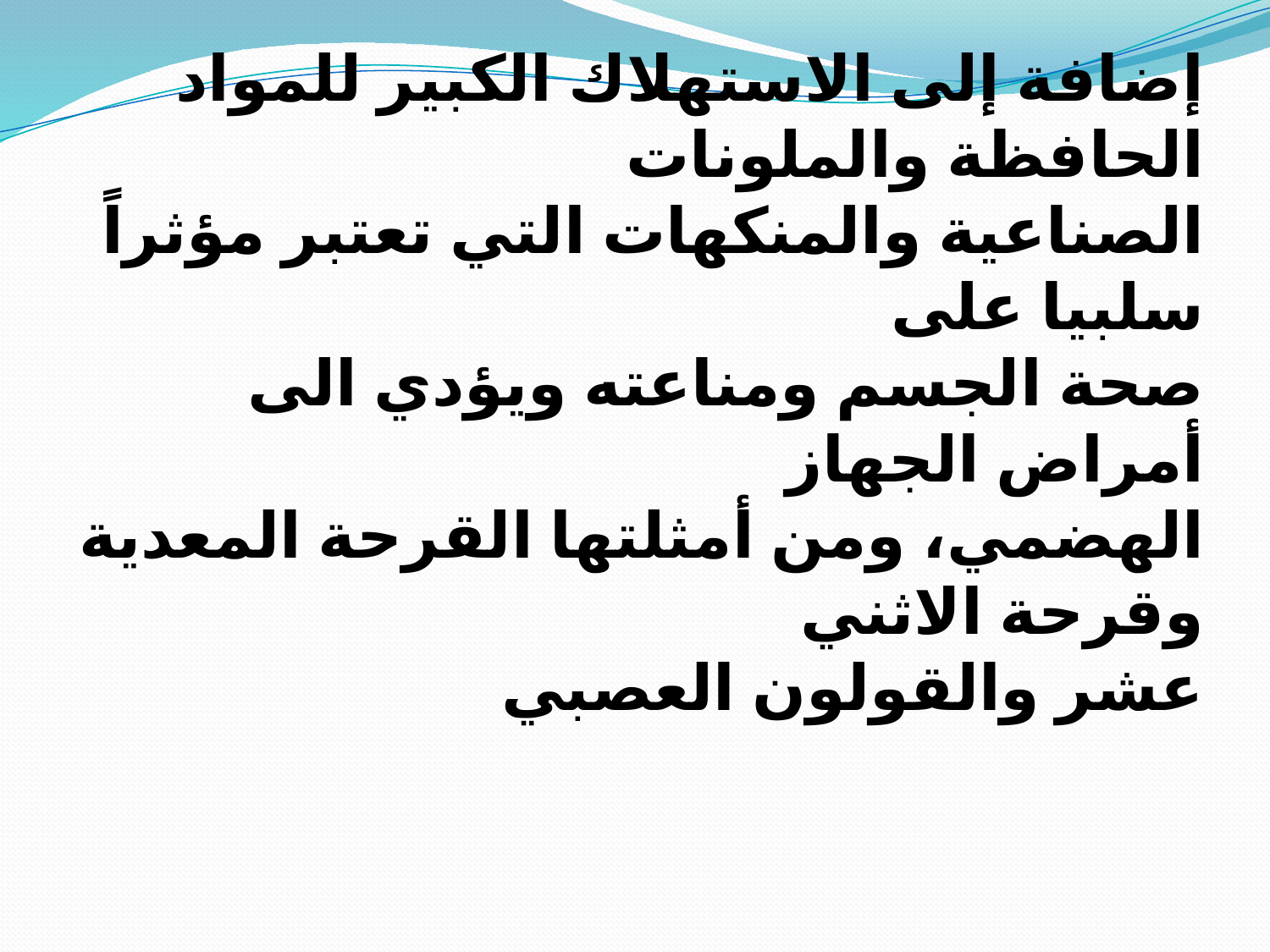

إضافة إلى الاستهلاك الكبير للمواد الحافظة والملونات
الصناعية والمنكهات التي تعتبر مؤثراً سلبيا على
صحة الجسم ومناعته ويؤدي الى أمراض الجهاز
الهضمي، ومن أمثلتها القرحة المعدية وقرحة الاثني
عشر والقولون العصبي